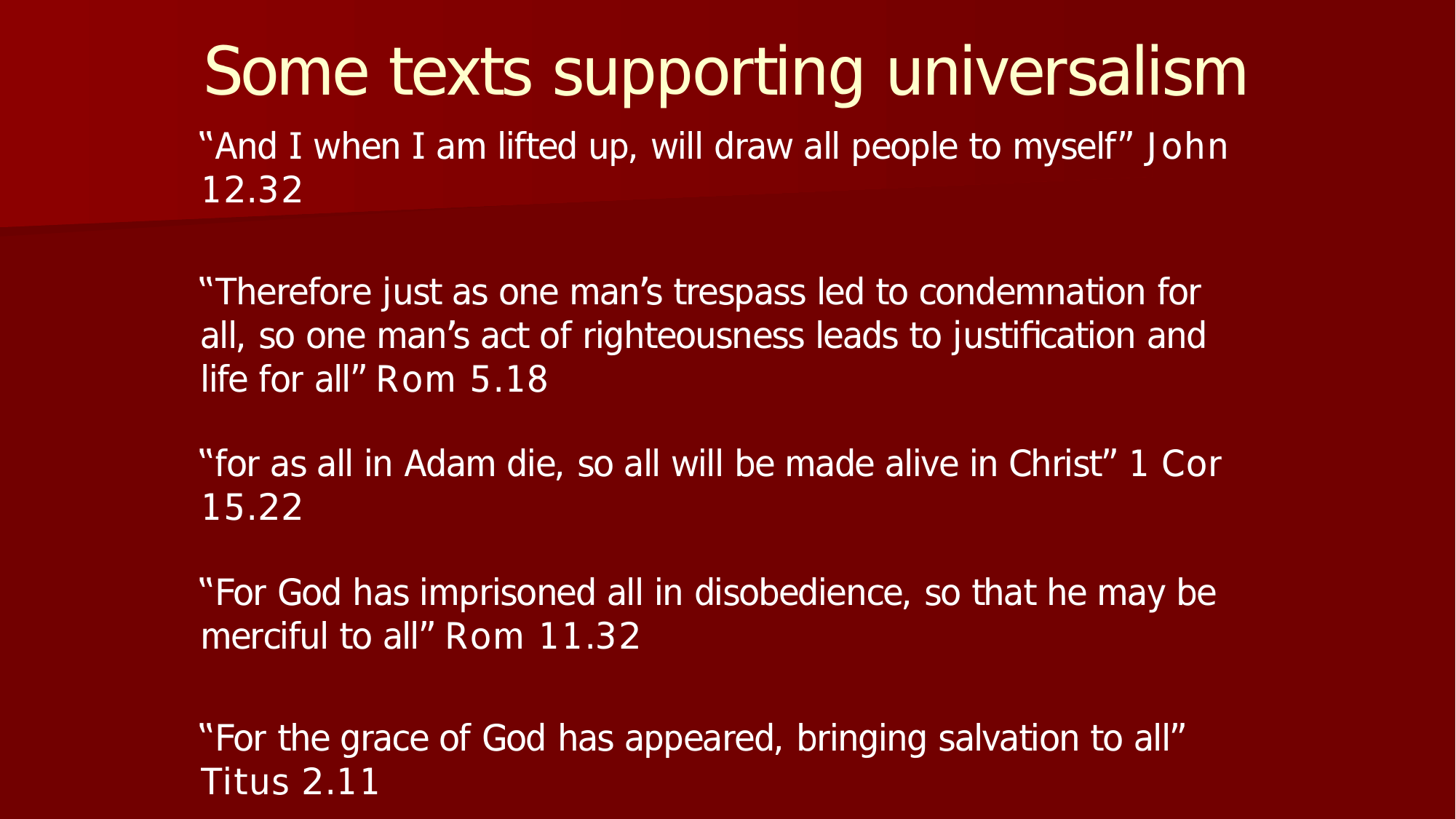

# Some texts supporting universalism
“And I when I am lifted up, will draw all people to myself” John 12.32

“Therefore just as one man’s trespass led to condemnation for all, so one man’s act of righteousness leads to justification and life for all” Rom 5.18

“for as all in Adam die, so all will be made alive in Christ” 1 Cor 15.22

“For God has imprisoned all in disobedience, so that he may be merciful to all” Rom 11.32

“For the grace of God has appeared, bringing salvation to all” Titus 2.11